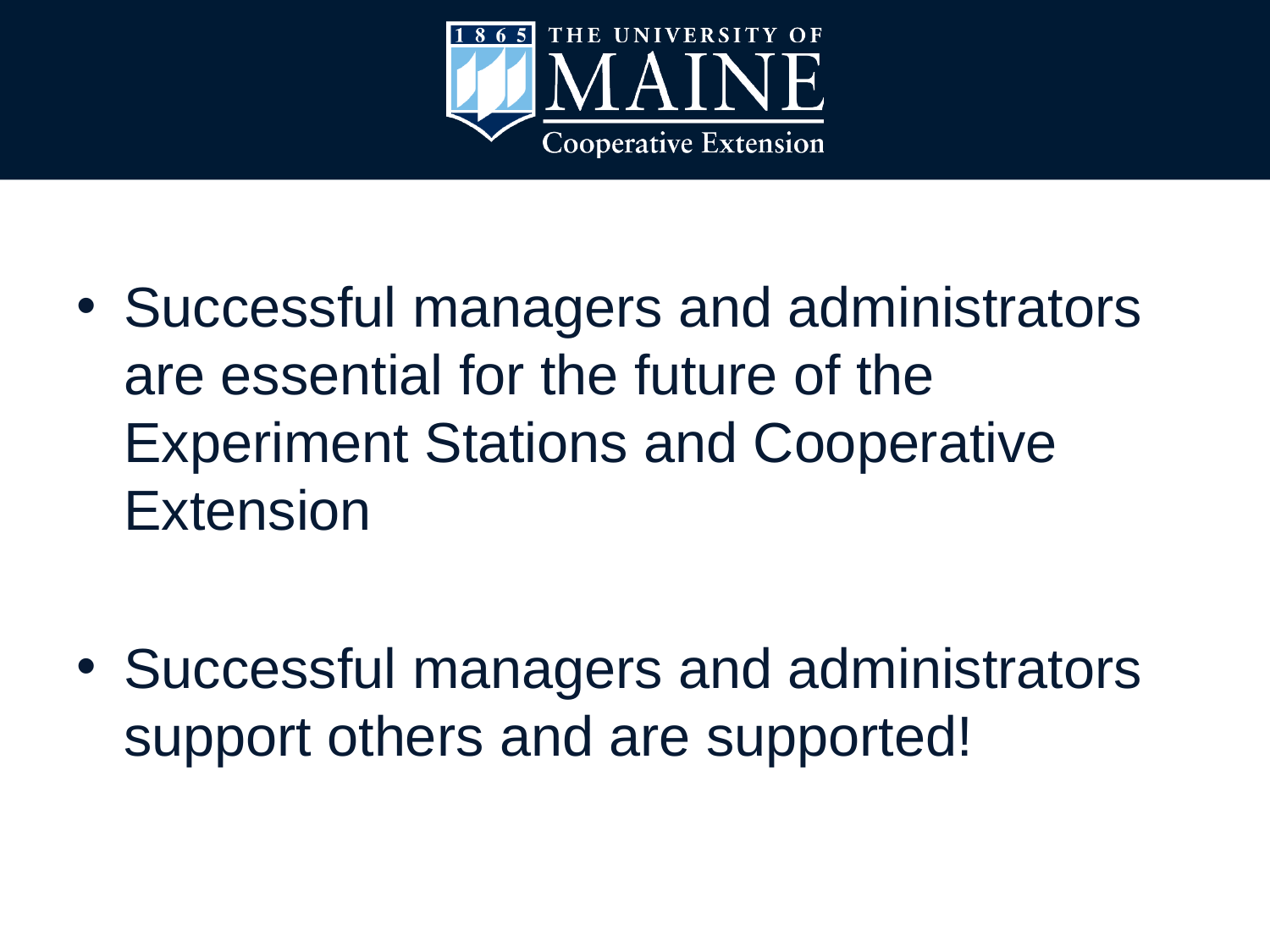

#
Successful managers and administrators are essential for the future of the Experiment Stations and Cooperative Extension

Successful managers and administrators support others and are supported!